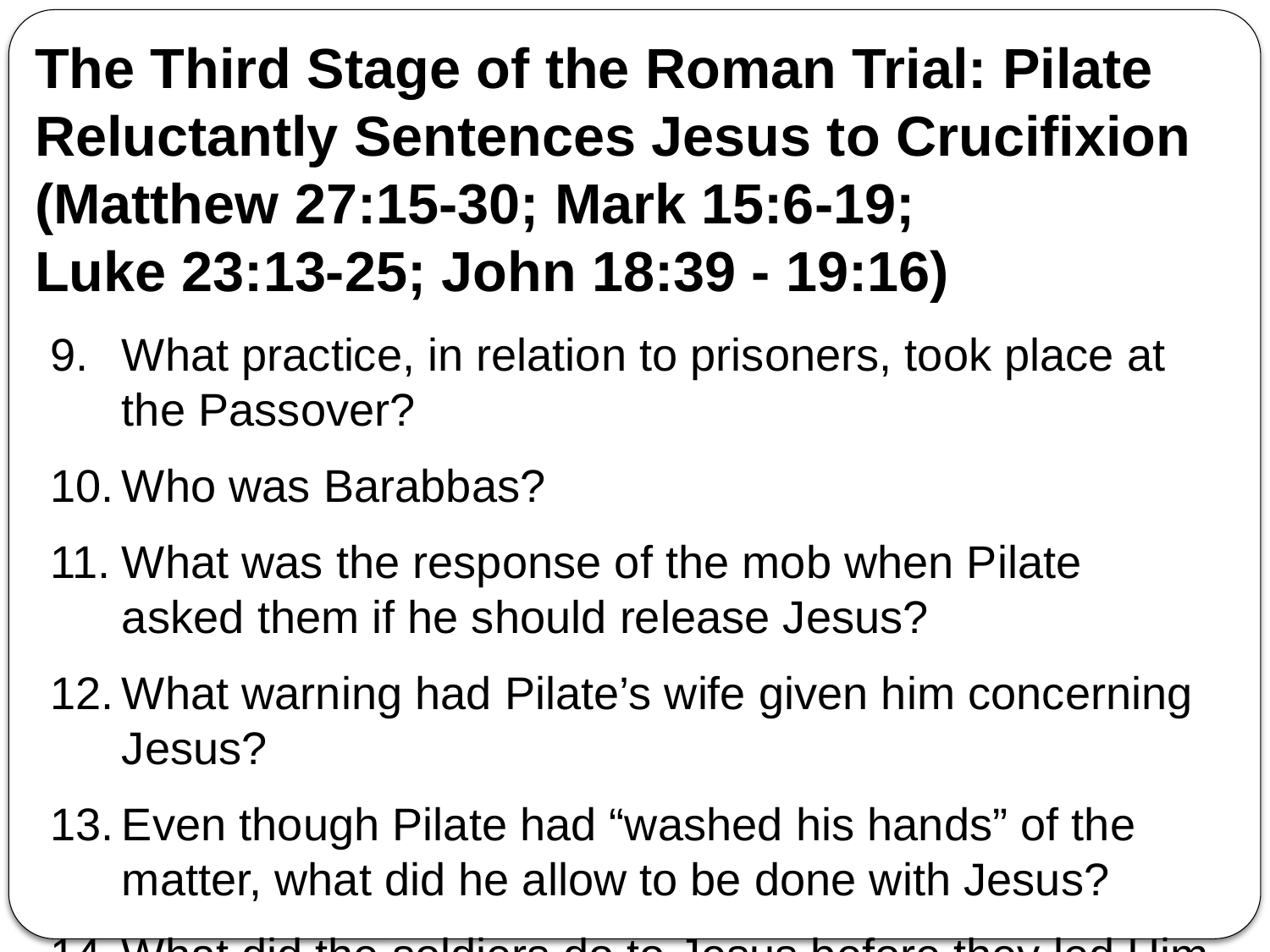

The Third Stage of the Roman Trial: Pilate Reluctantly Sentences Jesus to Crucifixion (Matthew 27:15-30; Mark 15:6-19;
Luke 23:13-25; John 18:39 - 19:16)
What practice, in relation to prisoners, took place at the Passover?
Who was Barabbas?
What was the response of the mob when Pilate asked them if he should release Jesus?
What warning had Pilate’s wife given him concerning Jesus?
Even though Pilate had “washed his hands” of the matter, what did he allow to be done with Jesus?
What did the soldiers do to Jesus before they led Him away to be crucified?